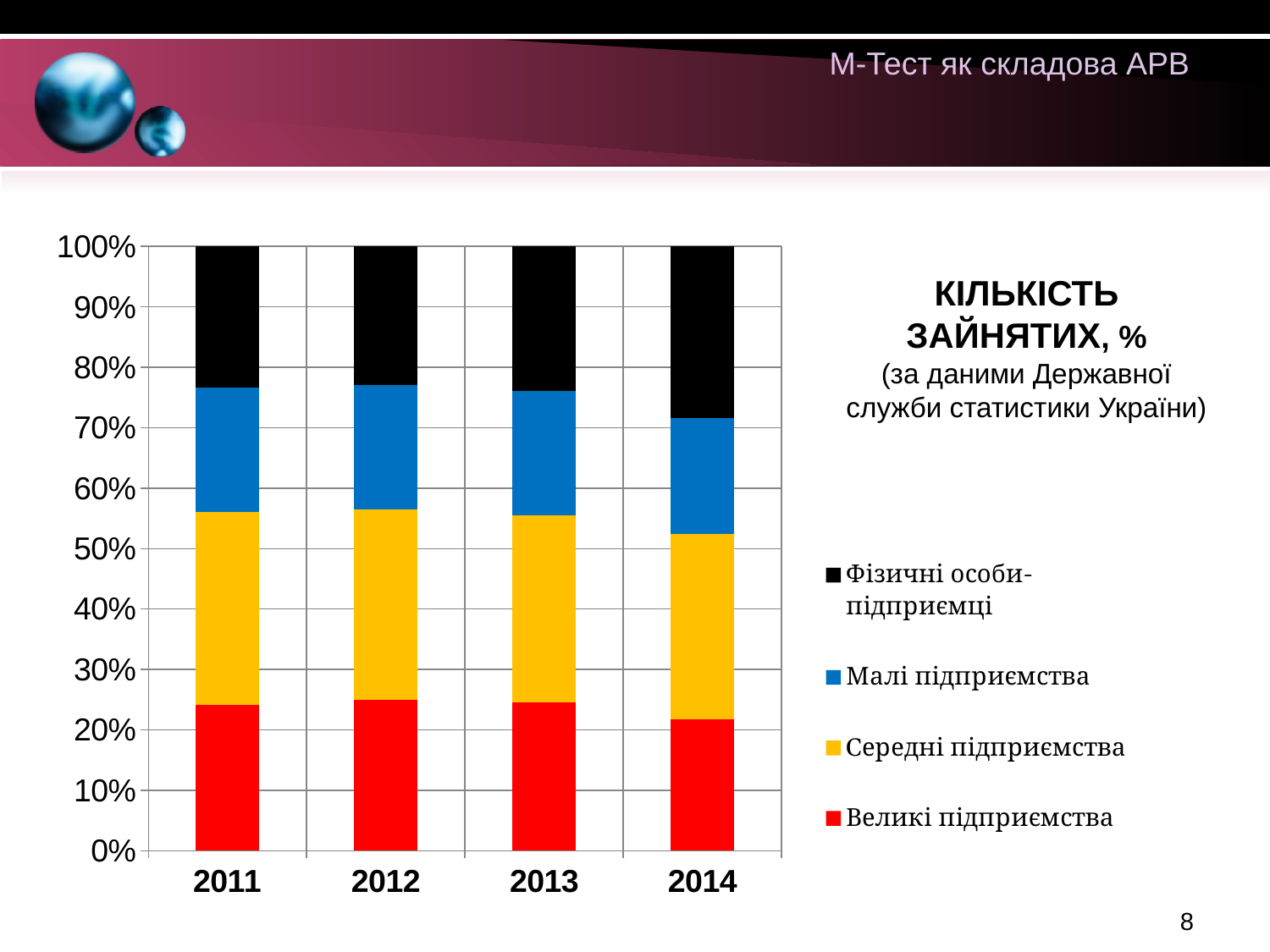

М-Тест як складова АРВ

### Chart

| Category | Великі підприємства | Cередні підприємства | Малі підприємства | Фізичні особи-підприємці |
|---|---|---|---|---|
| 2011 | 2449.0 | 3252.6 | 2091.5 | 2371.4 |
| 2012 | 2484.2 | 3144.2 | 2051.3 | 2277.9 |
| 2013 | 2383.7 | 3012.1 | 2010.7 | 2322.6 |
| 2014 | 1915.1 | 2696.5 | 1686.9 | 2498.2 |
КІЛЬКІСТЬ ЗАЙНЯТИХ, %
(за даними Державної служби статистики України)
8